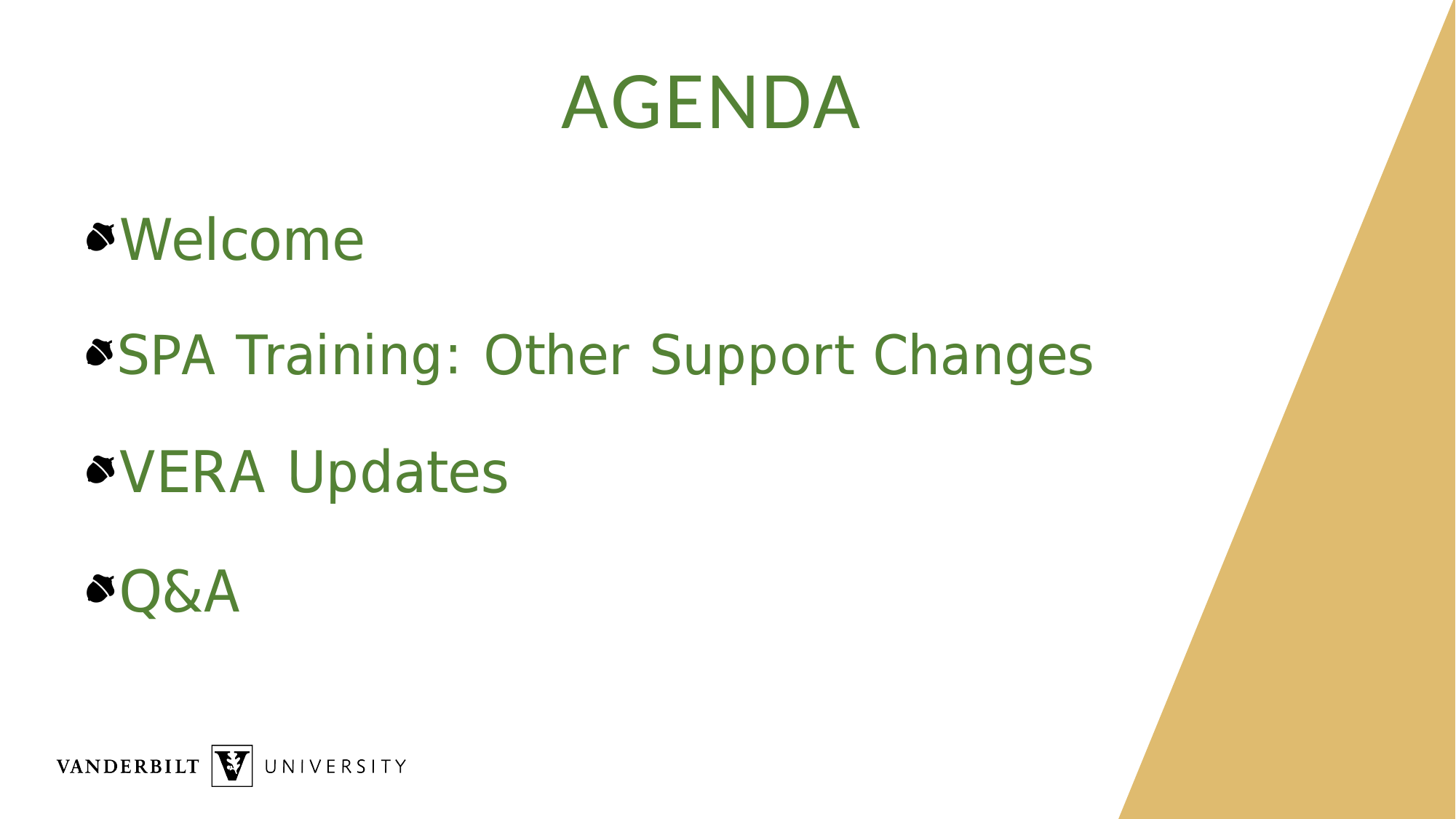

# AGENDA
Welcome
SPA Training: Other Support Changes
VERA Updates
Q&A